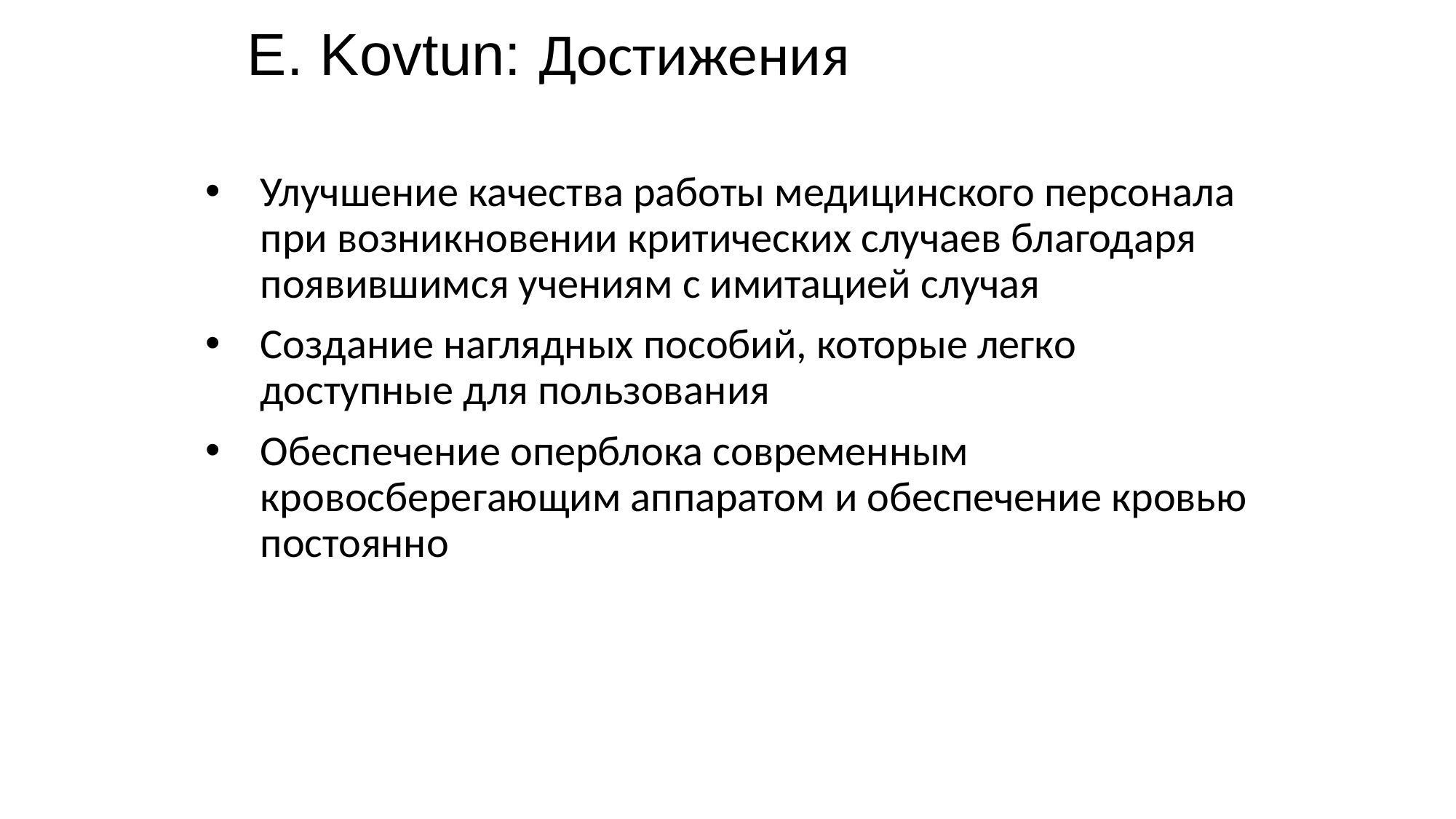

# E. Kovtun: Достижения
Улучшение качества работы медицинского персонала при возникновении критических случаев благодаря появившимся учениям с имитацией случая
Создание наглядных пособий, которые легко доступные для пользования
Обеспечение оперблока современным кровосберегающим аппаратом и обеспечение кровью постоянно